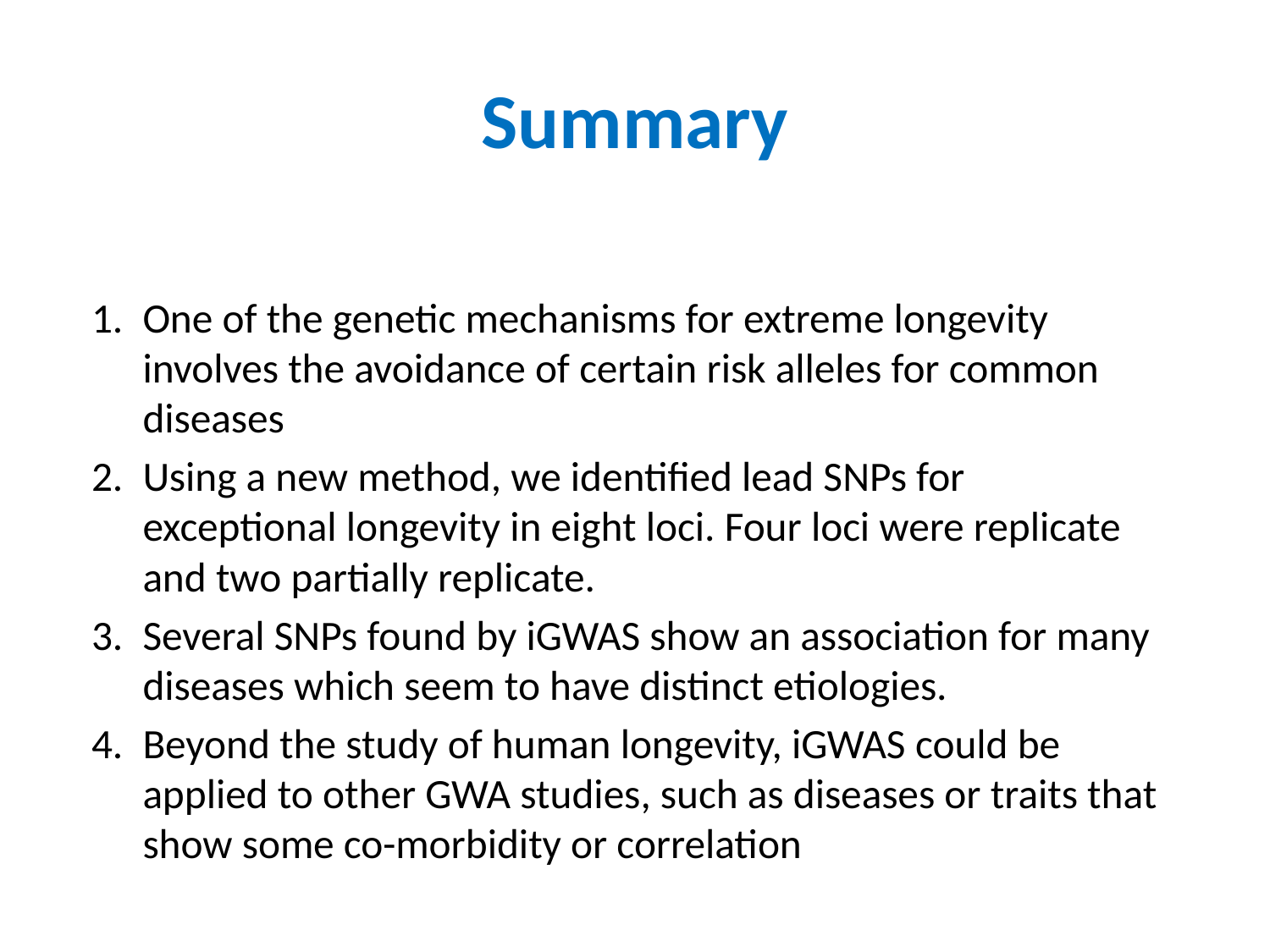

# Summary

One of the genetic mechanisms for extreme longevity involves the avoidance of certain risk alleles for common diseases
Using a new method, we identified lead SNPs for exceptional longevity in eight loci. Four loci were replicate and two partially replicate.
Several SNPs found by iGWAS show an association for many diseases which seem to have distinct etiologies.
Beyond the study of human longevity, iGWAS could be applied to other GWA studies, such as diseases or traits that show some co-morbidity or correlation